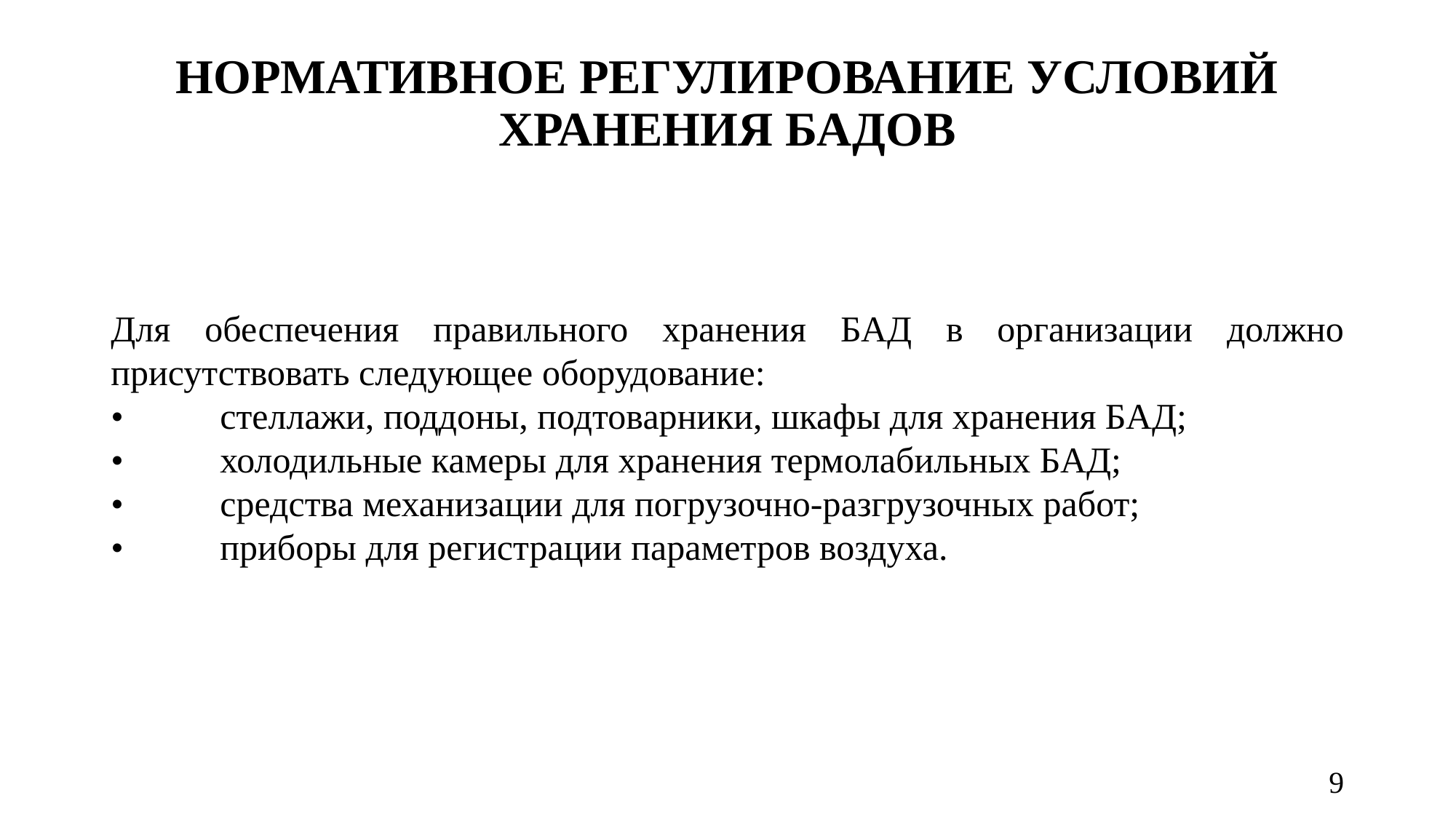

# НОРМАТИВНОЕ РЕГУЛИРОВАНИЕ УСЛОВИЙ ХРАНЕНИЯ БАДОВ
Для обеспечения правильного хранения БАД в организации должно присутствовать следующее оборудование:
•	стеллажи, поддоны, подтоварники, шкафы для хранения БАД;
•	холодильные камеры для хранения термолабильных БАД;
•	средства механизации для погрузочно-разгрузочных работ;
•	приборы для регистрации параметров воздуха.
9